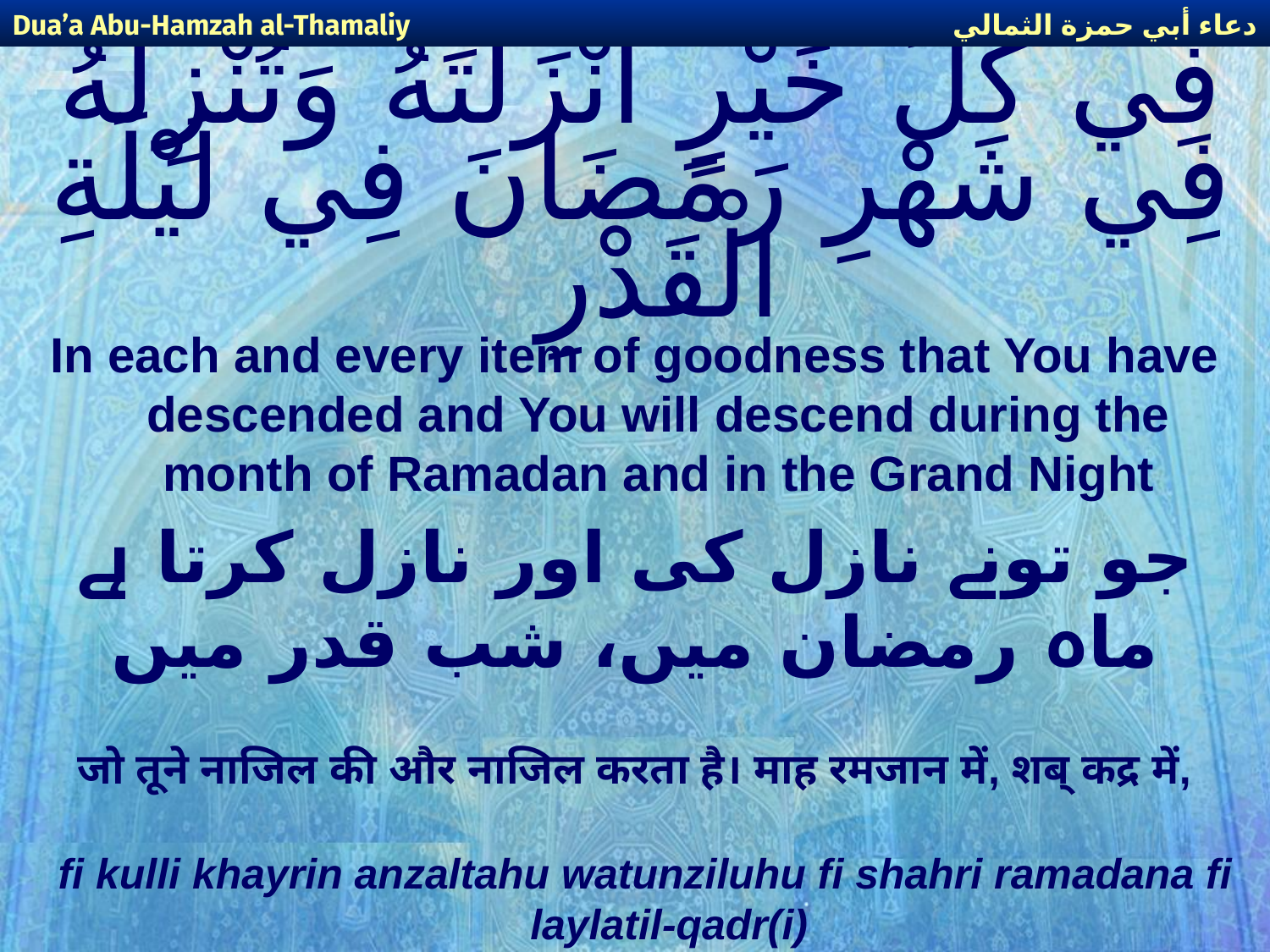

دعاء أبي حمزة الثمالي
Dua’a Abu-Hamzah al-Thamaliy
# فِي كُلِّ خَيْرٍ أَنْزَلْتَهُ وَتُنْزِلُهُ فِي شَهْرِ رَمَضَانَ فِي لَيْلَةِ الْقَدْرِ
In each and every item of goodness that You have descended and You will descend during the month of Ramadan and in the Grand Night
جو تونے نازل کی اور نازل کرتا ہے ماہ رمضان میں، شب قدر میں
जो तूने नाजिल की और नाजिल करता है। माह रमजान में, शब् कद्र में,
fi kulli khayrin anzaltahu watunziluhu fi shahri ramadana fi laylatil-qadr(i)